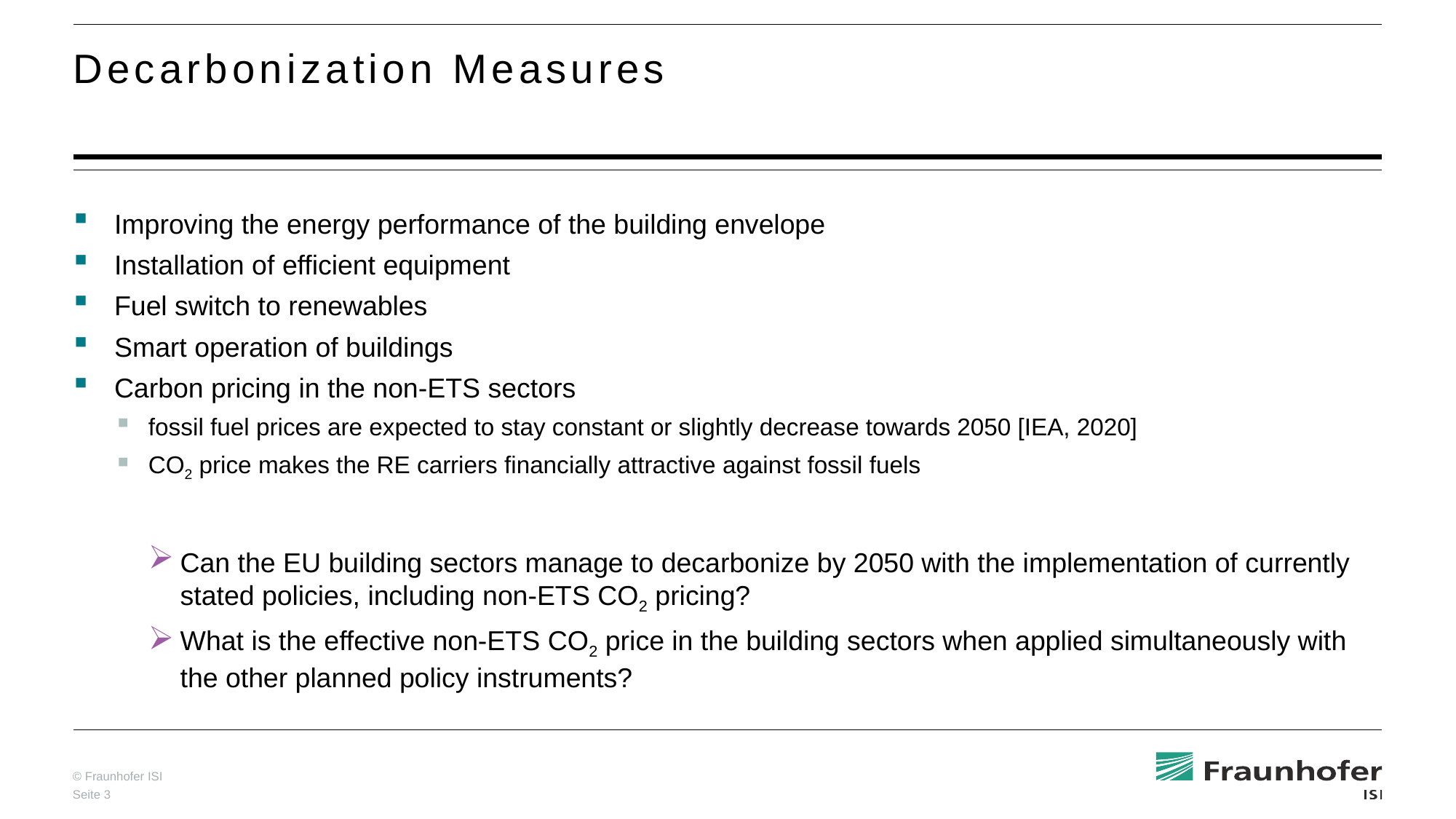

# Decarbonization Measures
Improving the energy performance of the building envelope
Installation of efficient equipment
Fuel switch to renewables
Smart operation of buildings
Carbon pricing in the non-ETS sectors
fossil fuel prices are expected to stay constant or slightly decrease towards 2050 [IEA, 2020]
CO2 price makes the RE carriers financially attractive against fossil fuels

Can the EU building sectors manage to decarbonize by 2050 with the implementation of currently stated policies, including non-ETS CO2 pricing?
What is the effective non-ETS CO2 price in the building sectors when applied simultaneously with the other planned policy instruments?